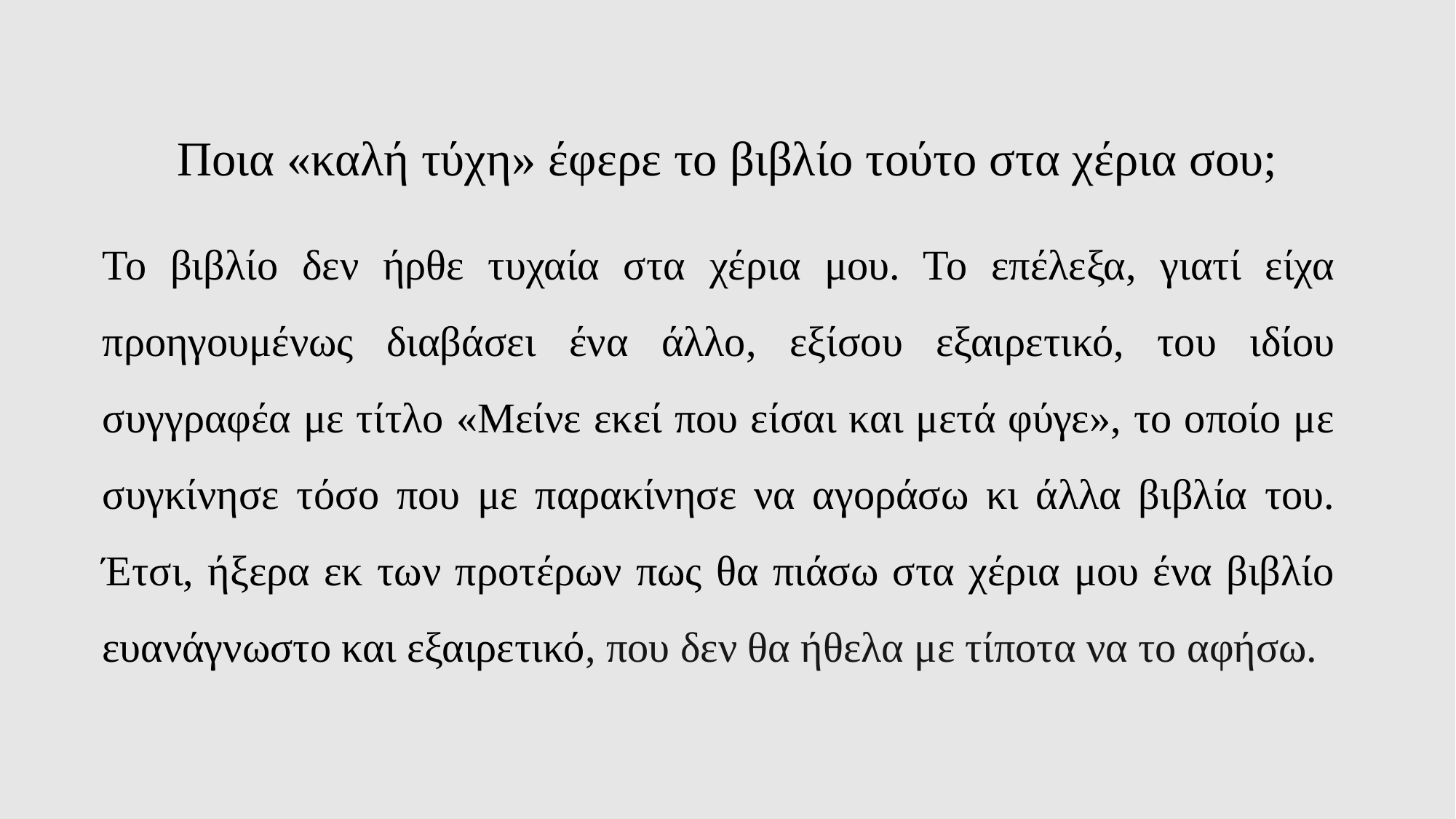

# Ποια «καλή τύχη» έφερε το βιβλίο τούτο στα χέρια σου;
Το βιβλίο δεν ήρθε τυχαία στα χέρια μου. Το επέλεξα, γιατί είχα προηγουμένως διαβάσει ένα άλλο, εξίσου εξαιρετικό, του ιδίου συγγραφέα με τίτλο «Μείνε εκεί που είσαι και μετά φύγε», το οποίο με συγκίνησε τόσο που με παρακίνησε να αγοράσω κι άλλα βιβλία του. Έτσι, ήξερα εκ των προτέρων πως θα πιάσω στα χέρια μου ένα βιβλίο ευανάγνωστο και εξαιρετικό, που δεν θα ήθελα με τίποτα να το αφήσω.